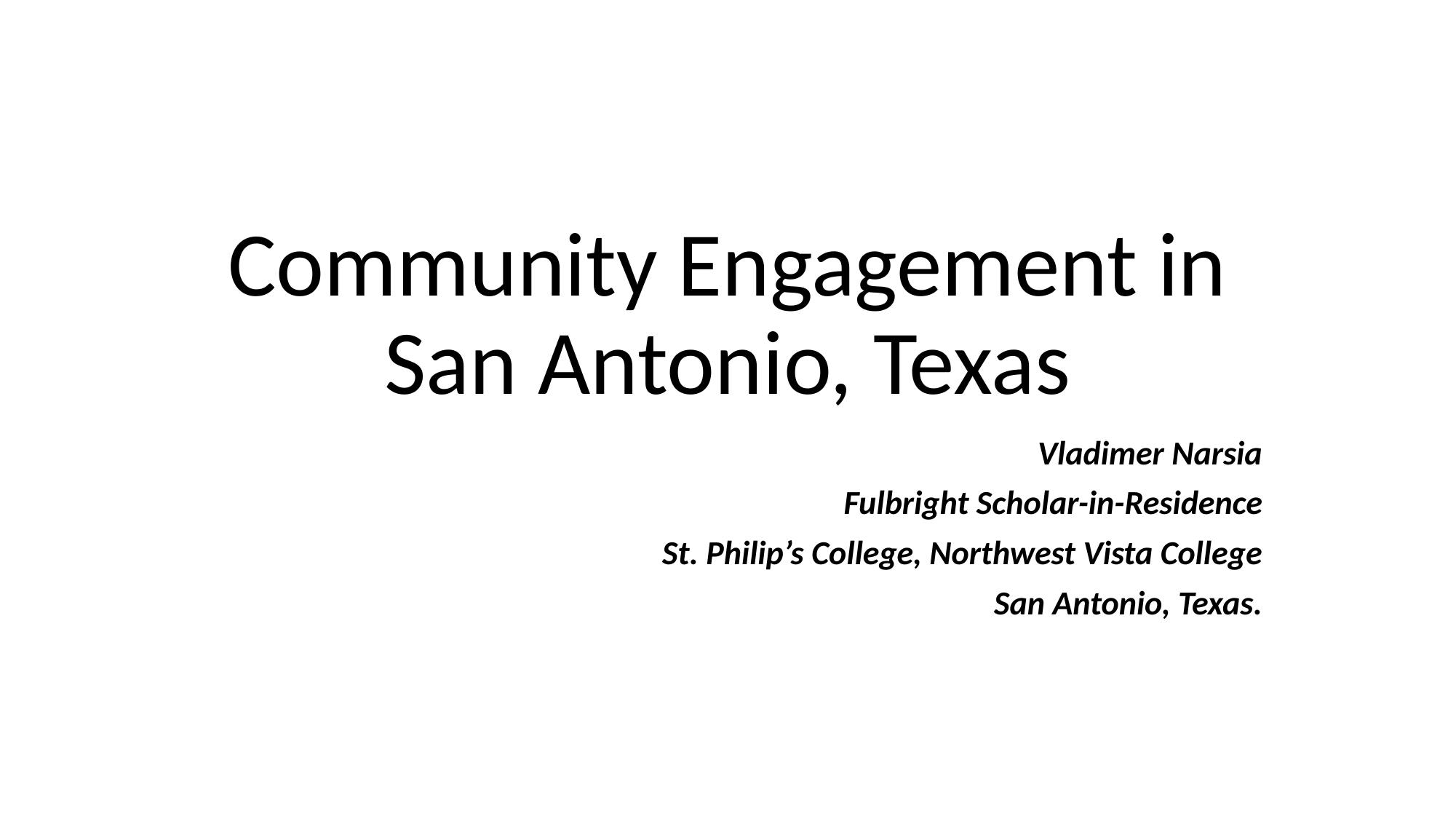

# Community Engagement in San Antonio, Texas
Vladimer Narsia
Fulbright Scholar-in-Residence
St. Philip’s College, Northwest Vista College
San Antonio, Texas.